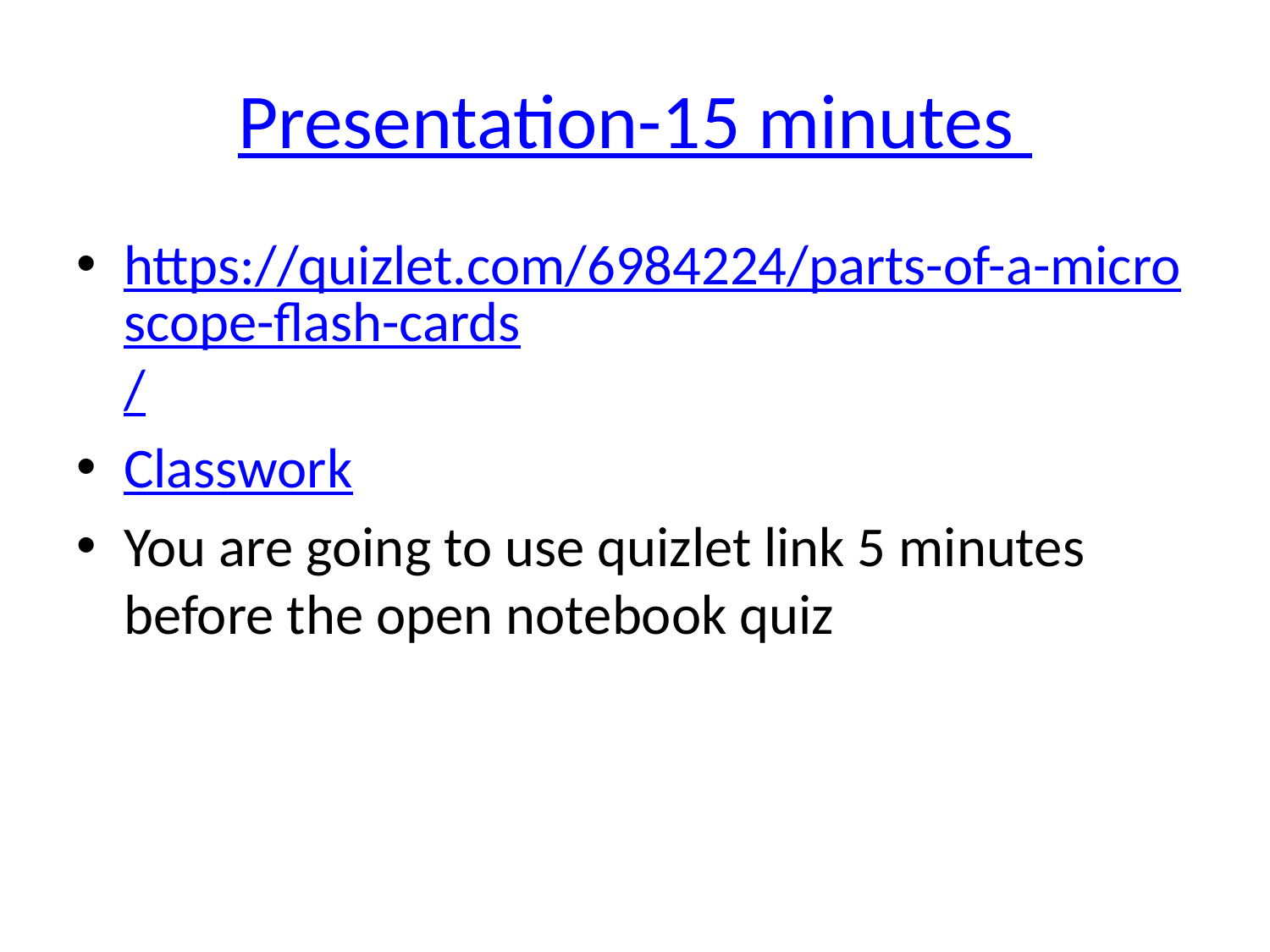

# Presentation-15 minutes
https://quizlet.com/6984224/parts-of-a-microscope-flash-cards/
Classwork
You are going to use quizlet link 5 minutes before the open notebook quiz